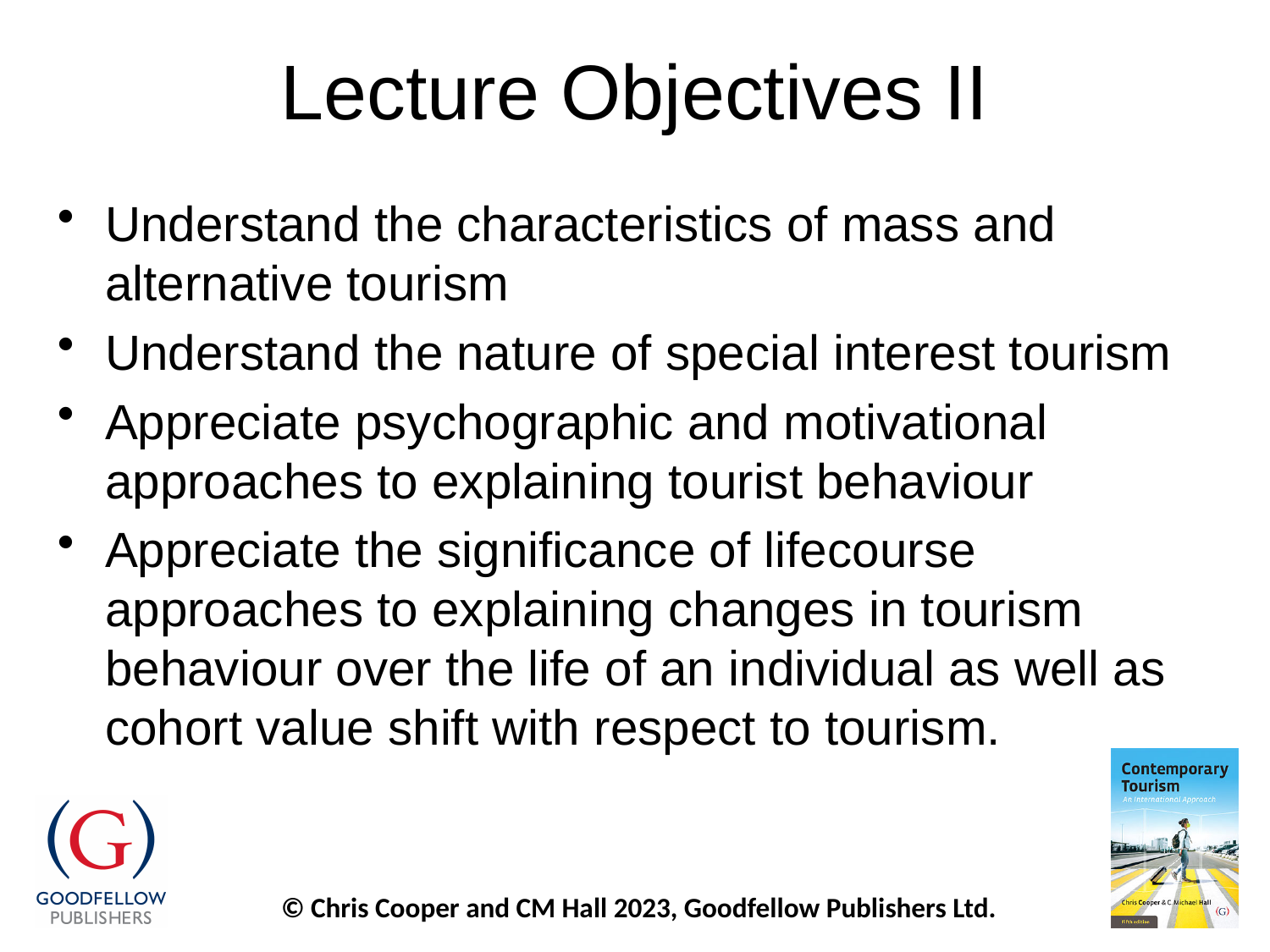

# Lecture Objectives II
Understand the characteristics of mass and alternative tourism
Understand the nature of special interest tourism
Appreciate psychographic and motivational approaches to explaining tourist behaviour
Appreciate the significance of lifecourse approaches to explaining changes in tourism behaviour over the life of an individual as well as cohort value shift with respect to tourism.